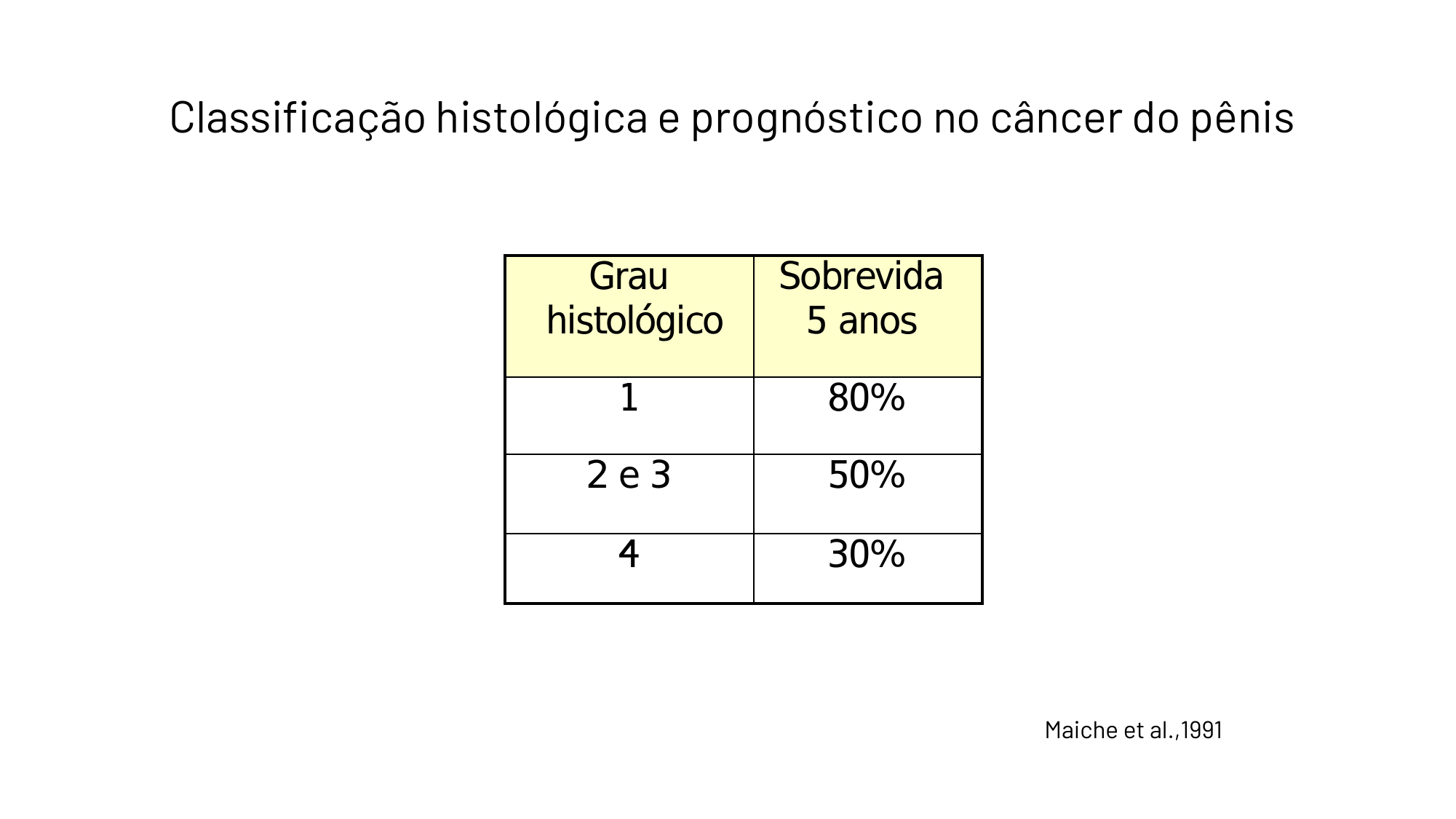

# Classificação histológica e prognóstico no câncer do pênis
| Grau histológico | Sobrevida 5 anos |
| --- | --- |
| 1 | 80% |
| 2 e 3 | 50% |
| 4 | 30% |
Maiche et al.,1991